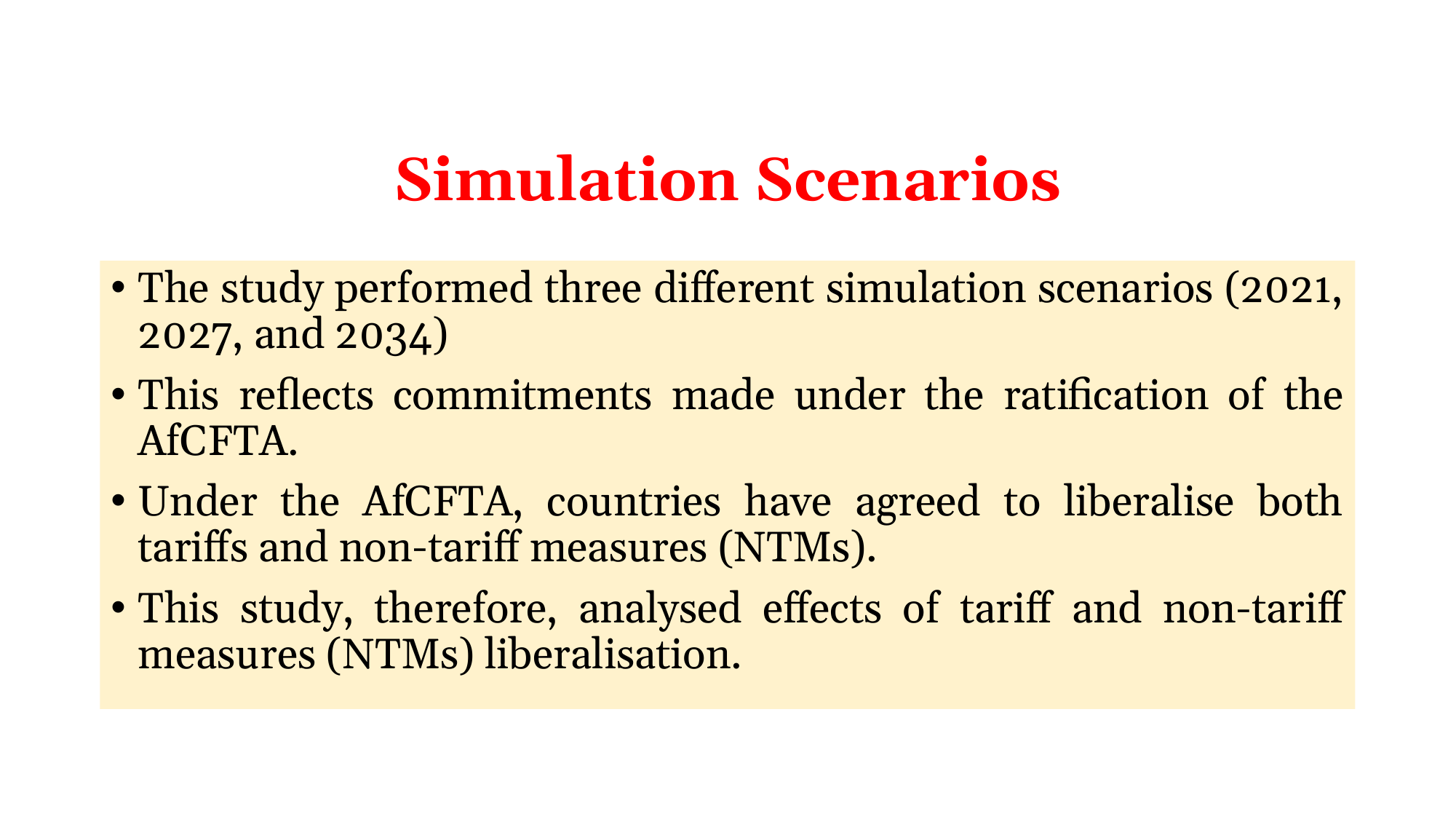

# Simulation Scenarios
The study performed three different simulation scenarios (2021, 2027, and 2034)
This reflects commitments made under the ratification of the AfCFTA.
Under the AfCFTA, countries have agreed to liberalise both tariffs and non-tariff measures (NTMs).
This study, therefore, analysed effects of tariff and non-tariff measures (NTMs) liberalisation.